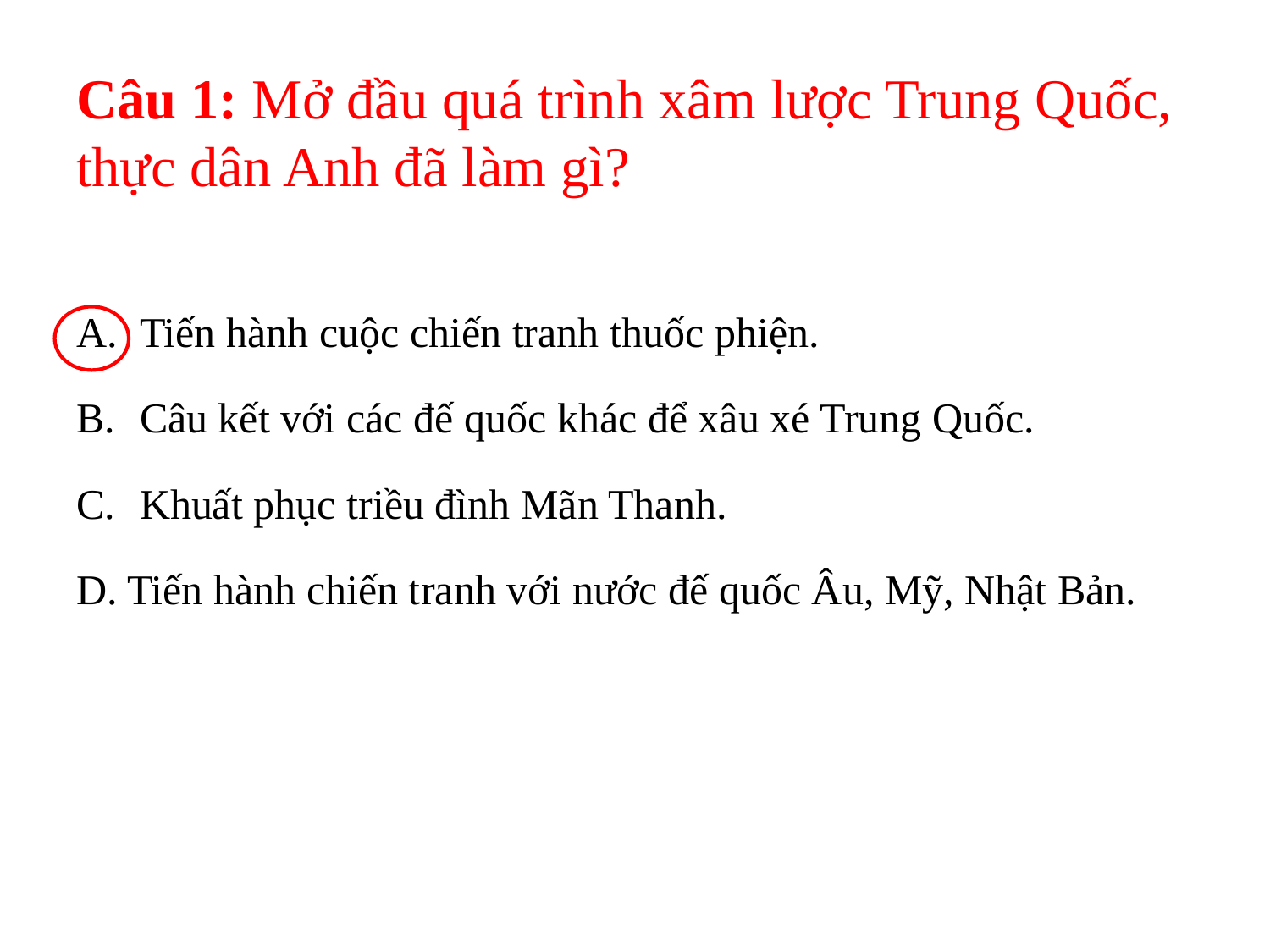

# Câu 1: Mở đầu quá trình xâm lược Trung Quốc, thực dân Anh đã làm gì?
Tiến hành cuộc chiến tranh thuốc phiện.
Câu kết với các đế quốc khác để xâu xé Trung Quốc.
Khuất phục triều đình Mãn Thanh.
D. Tiến hành chiến tranh với nước đế quốc Âu, Mỹ, Nhật Bản.